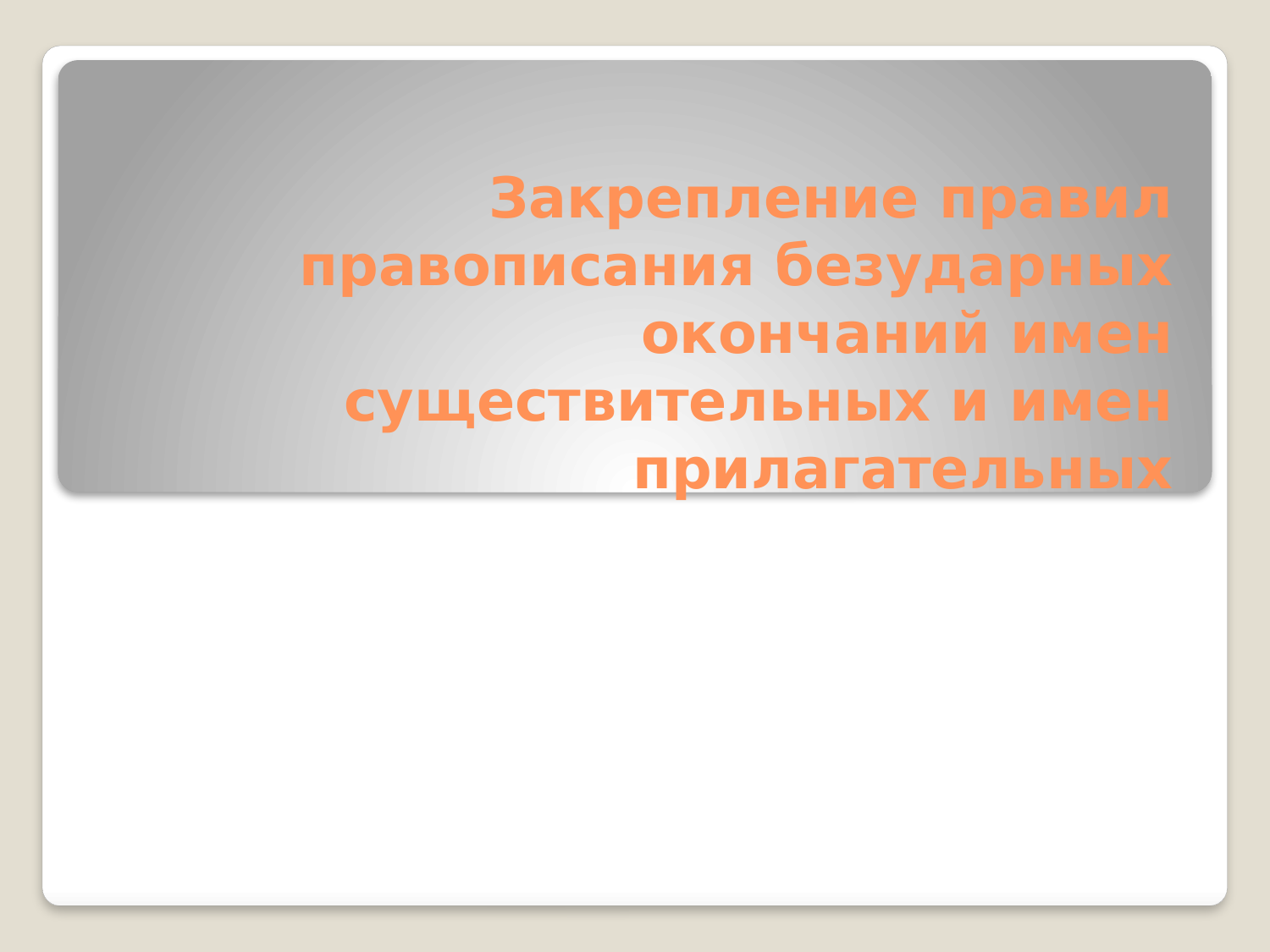

# Закрепление правил правописания безударных окончаний имен существительных и имен прилагательных